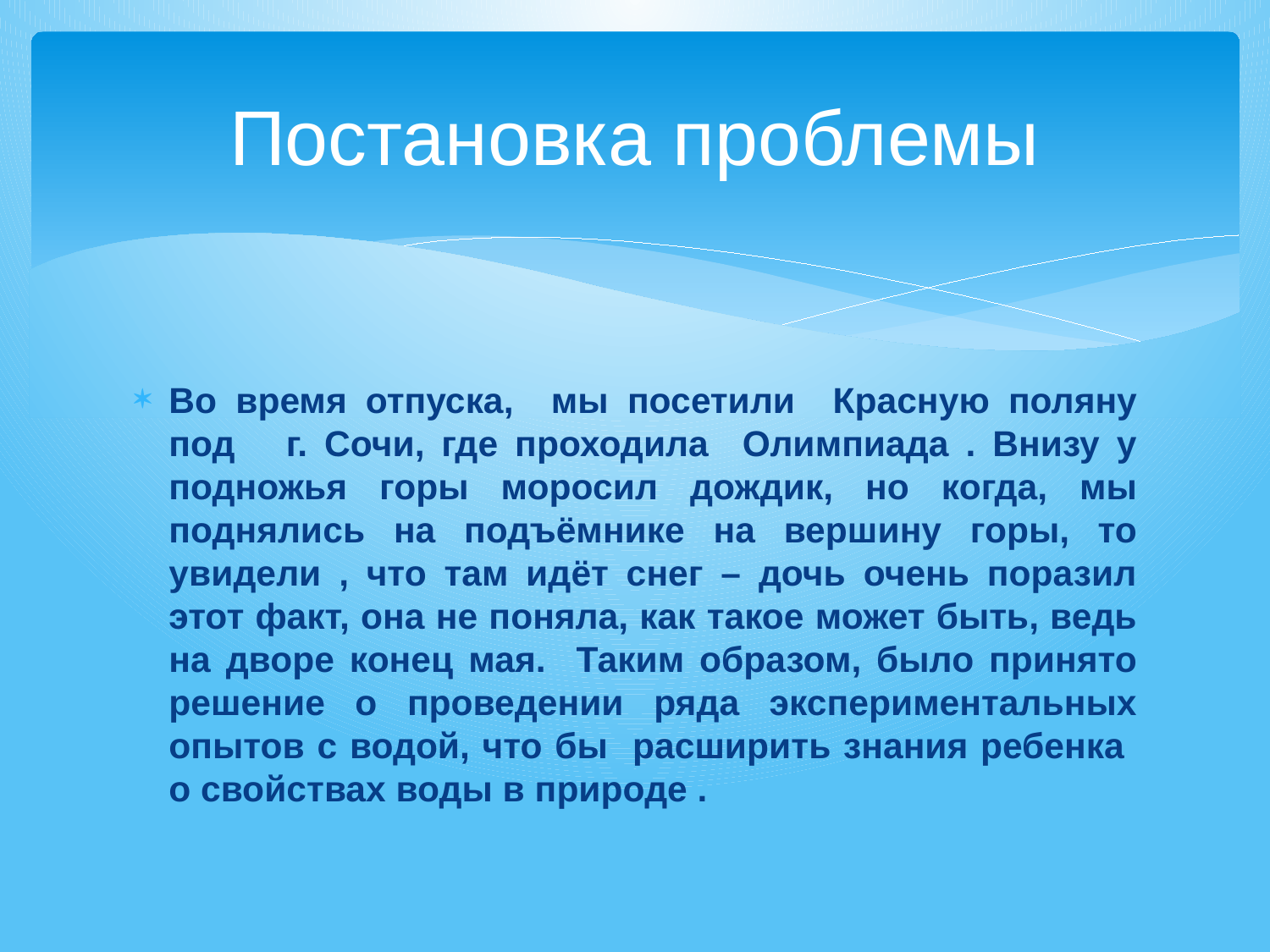

# Постановка проблемы
Во время отпуска,  мы посетили  Красную поляну под   г. Сочи, где проходила  Олимпиада . Внизу у подножья горы моросил дождик, но когда, мы поднялись на подъёмнике на вершину горы, то увидели , что там идёт снег – дочь очень поразил этот факт, она не поняла, как такое может быть, ведь на дворе конец мая.  Таким образом, было принято решение о проведении ряда экспериментальных опытов с водой, что бы  расширить знания ребенка  о свойствах воды в природе .